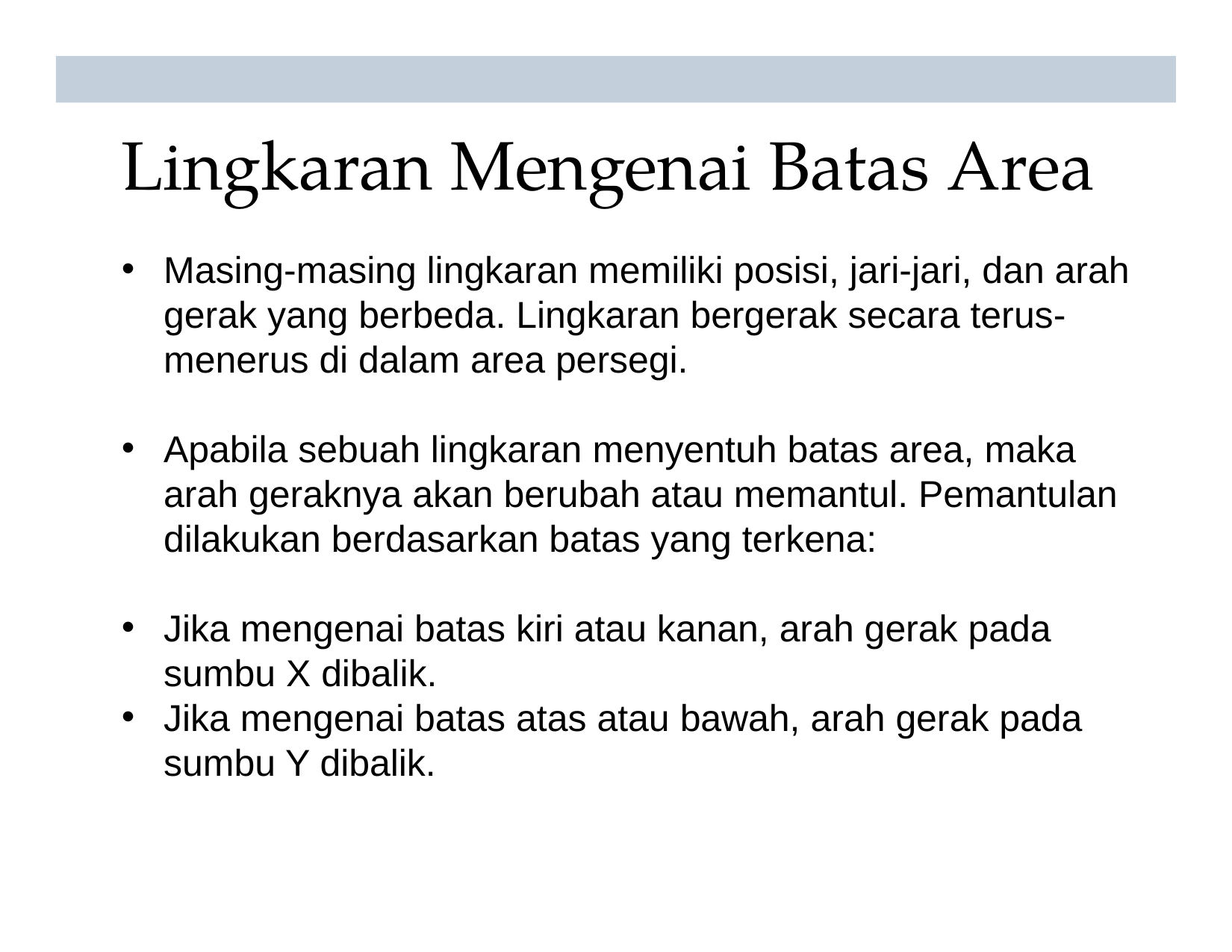

# Lingkaran Mengenai Batas Area
Masing-masing lingkaran memiliki posisi, jari-jari, dan arah gerak yang berbeda. Lingkaran bergerak secara terus-menerus di dalam area persegi.

Apabila sebuah lingkaran menyentuh batas area, maka arah geraknya akan berubah atau memantul. Pemantulan dilakukan berdasarkan batas yang terkena:

Jika mengenai batas kiri atau kanan, arah gerak pada sumbu X dibalik.
Jika mengenai batas atas atau bawah, arah gerak pada sumbu Y dibalik.